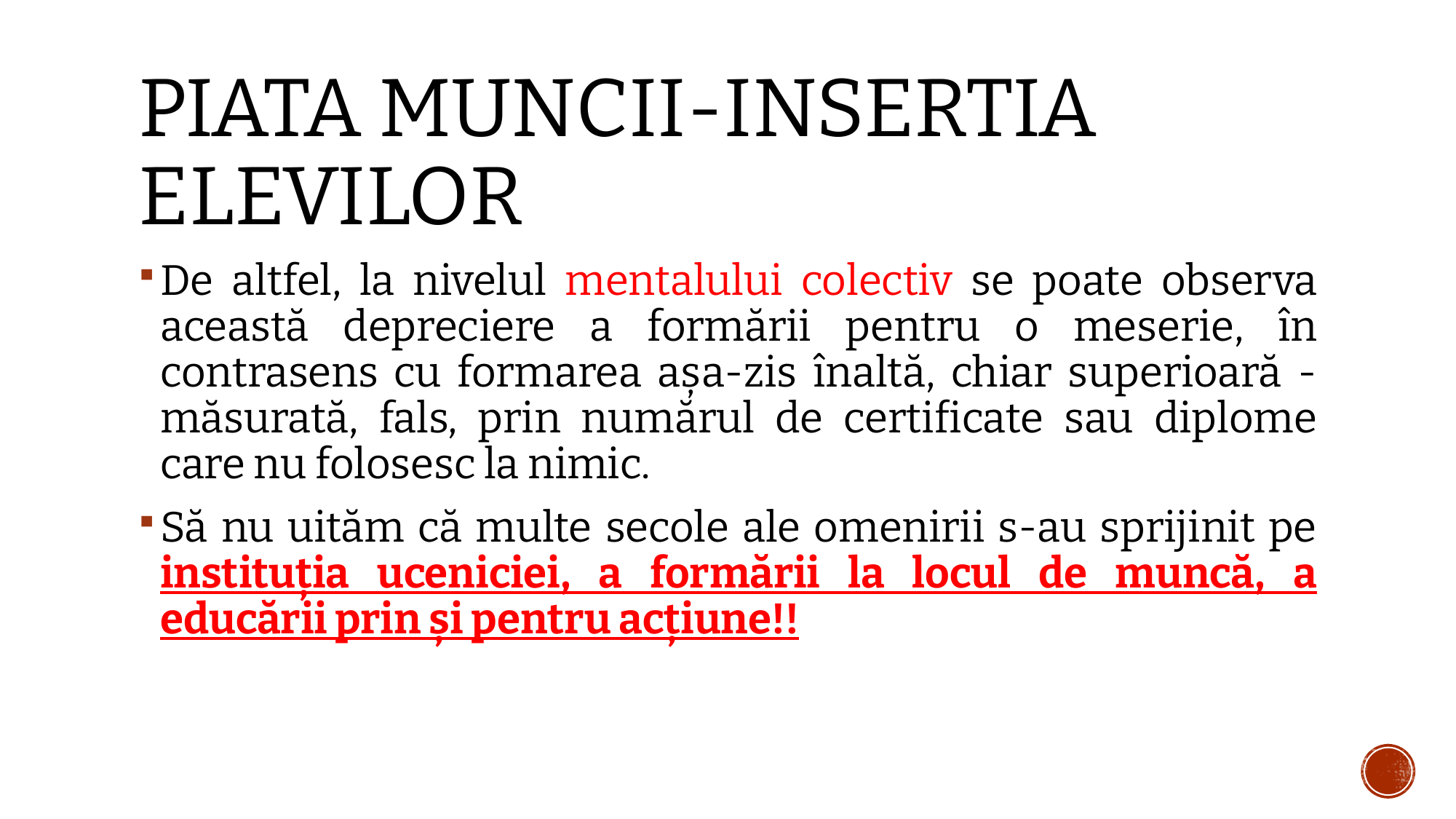

# Piata muncii-insertia elevilor
De altfel, la nivelul mentalului colectiv se poate observa această depreciere a formării pentru o meserie, în contrasens cu formarea așa-zis înaltă, chiar superioară - măsurată, fals, prin numărul de certificate sau diplome care nu folosesc la nimic.
Să nu uităm că multe secole ale omenirii s-au sprijinit pe instituția uceniciei, a formării la locul de muncă, a educării prin și pentru acțiune!!